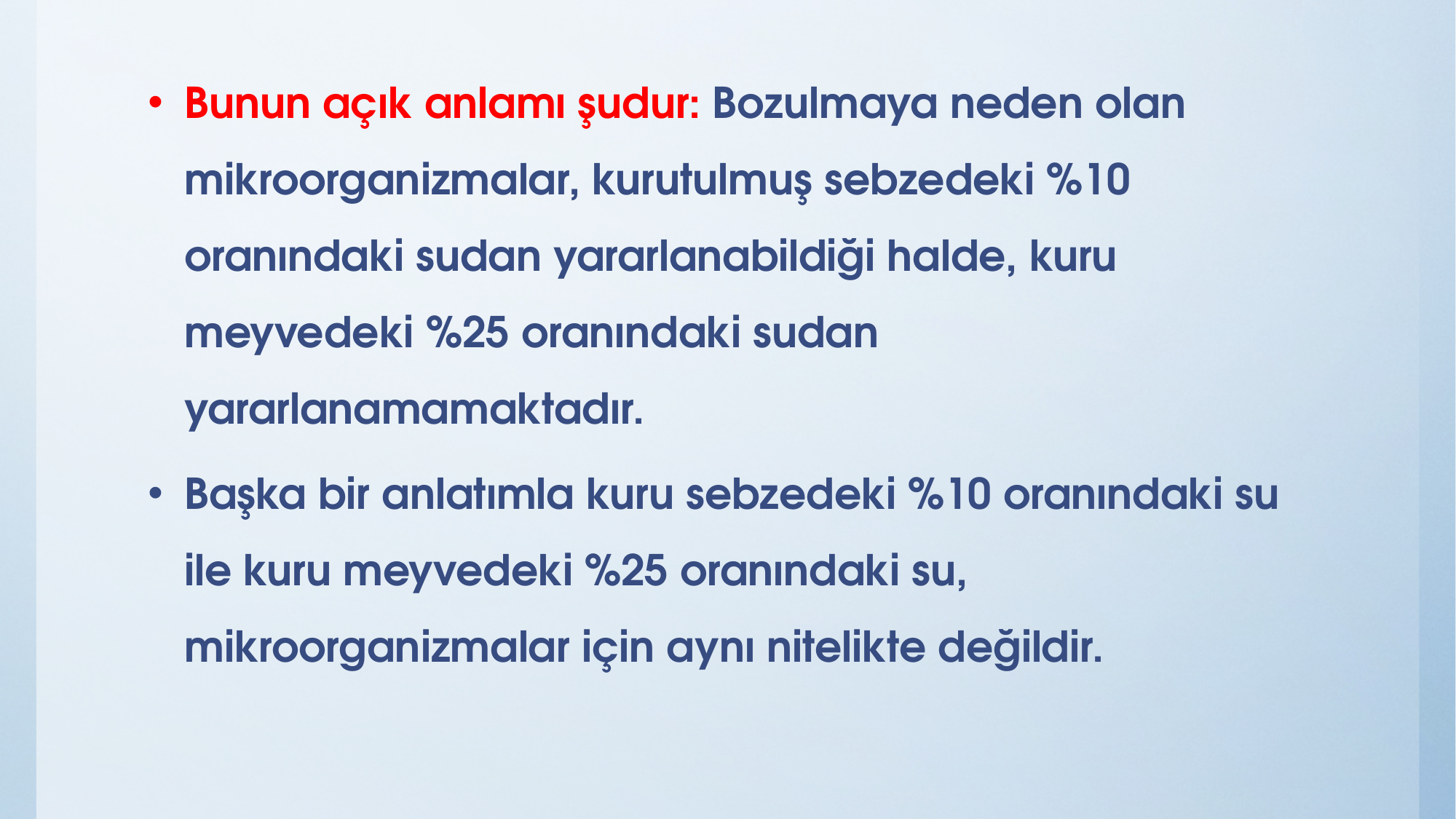

Bunun açık anlamı şudur: Bozulmaya neden olan mikroorganizmalar, kurutulmuş sebzedeki %10 oranındaki sudan yararlanabildiği halde, kuru meyvedeki %25 oranındaki sudan yararlanamamaktadır.
Başka bir anlatımla kuru sebzedeki %10 oranındaki su ile kuru meyvedeki %25 oranındaki su, mikroorganizmalar için aynı nitelikte değildir.